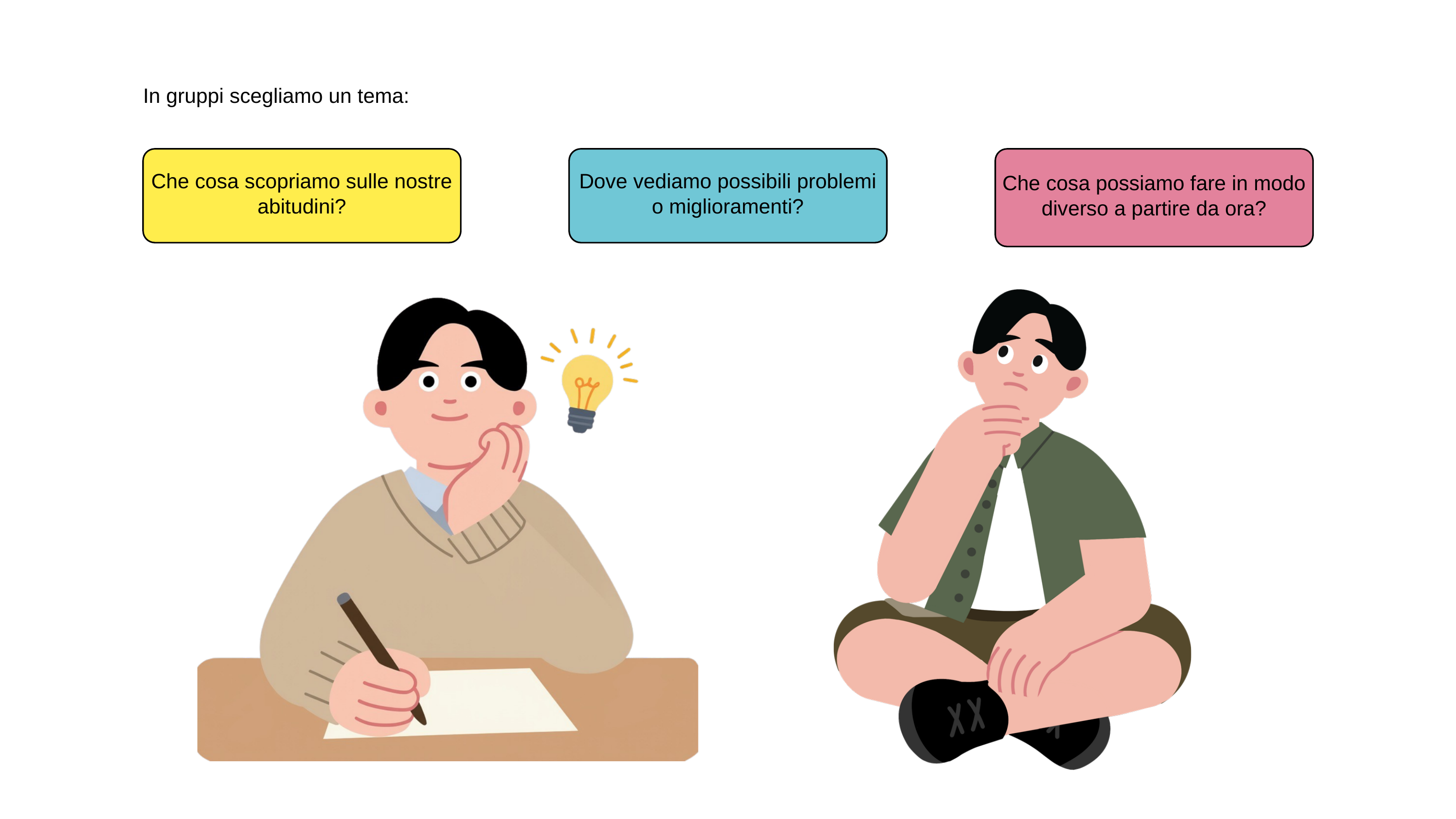

In gruppi scegliamo un tema:

Che cosa scopriamo sulle nostre abitudini?

Dove vediamo possibili problemi o miglioramenti?

Che cosa possiamo fare in modo diverso a partire da ora?